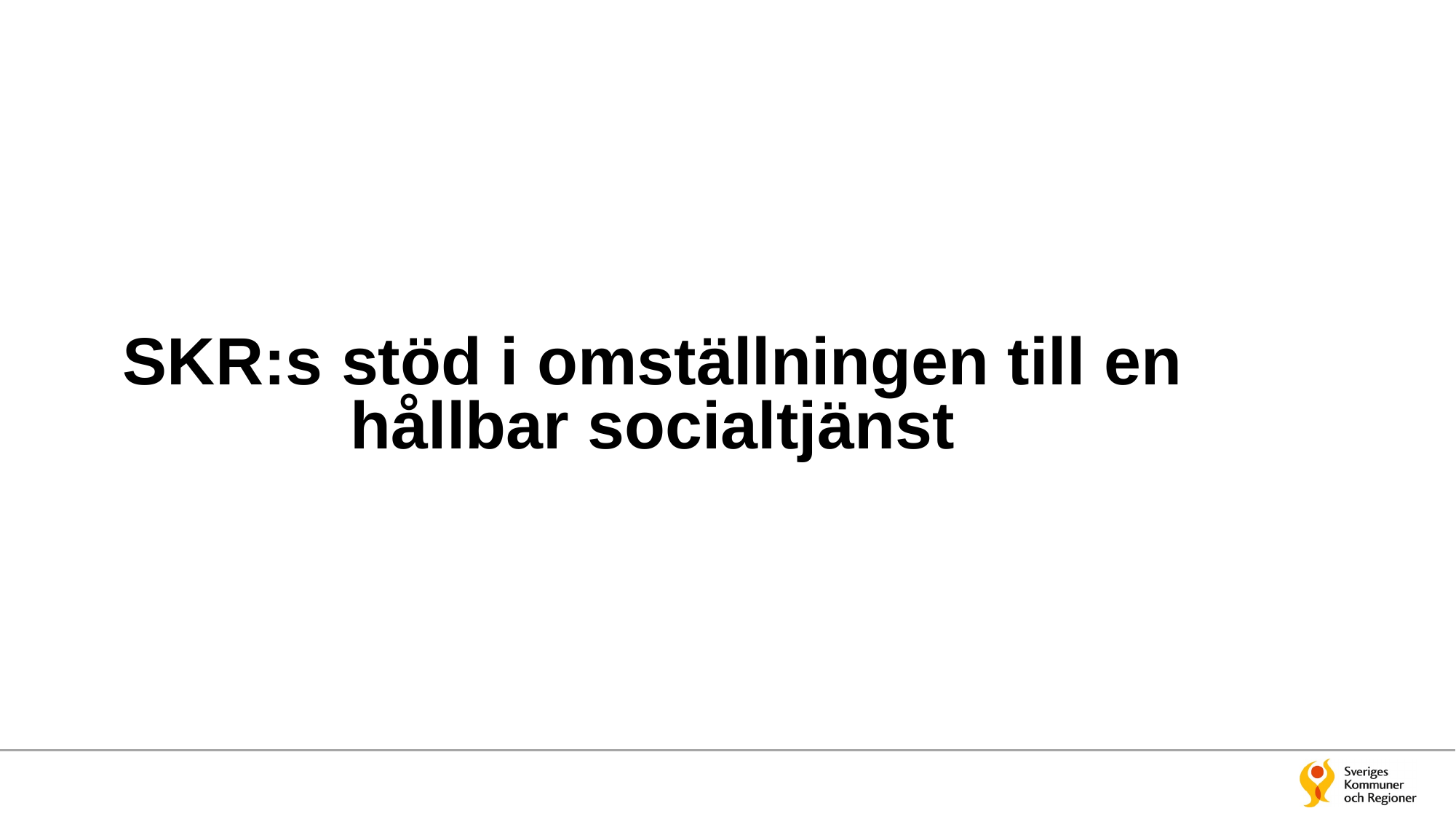

# SKR:s stöd i omställningen till en hållbar socialtjänst